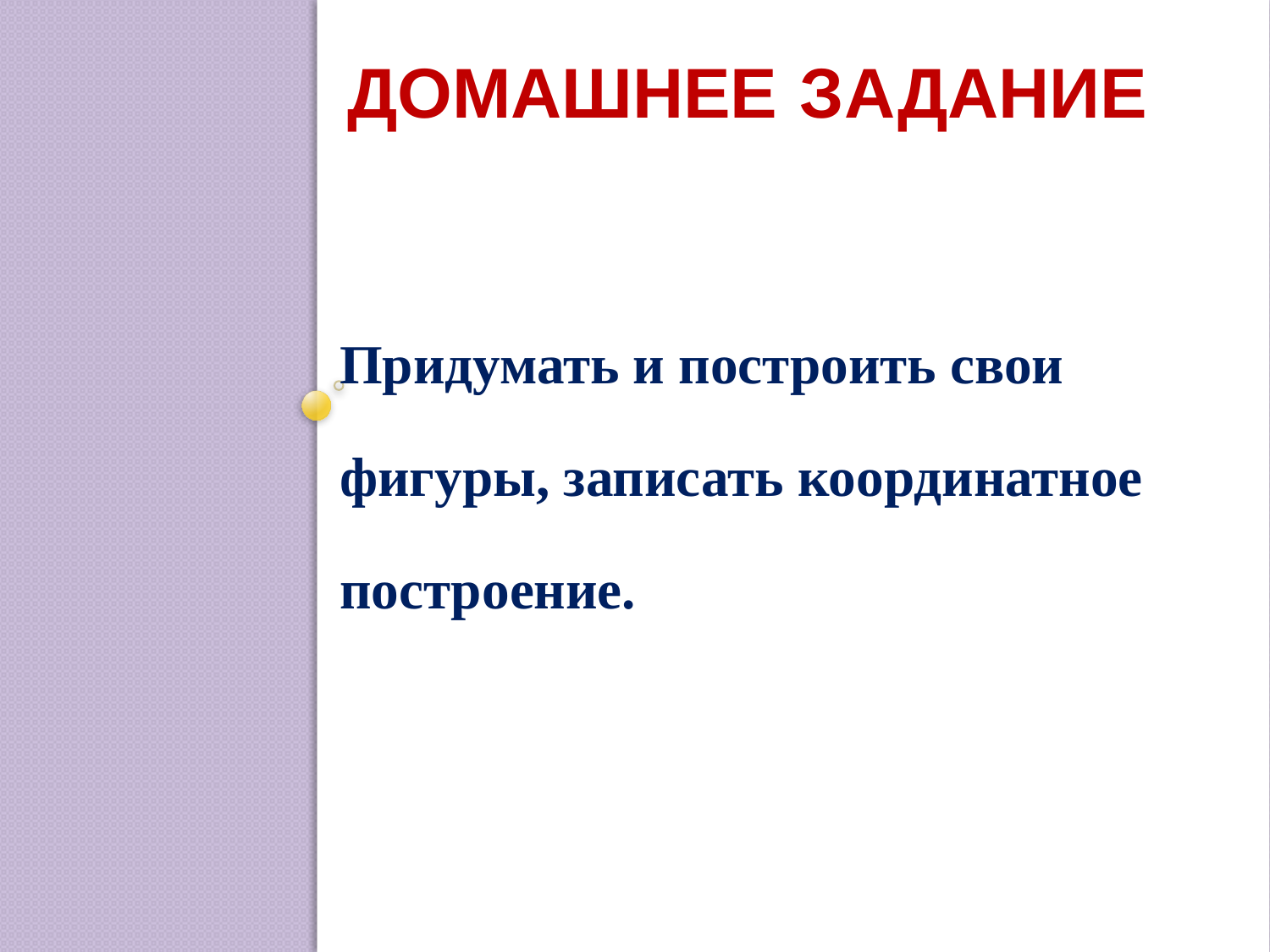

# Домашнее задание
Придумать и построить свои фигуры, записать координатное построение.